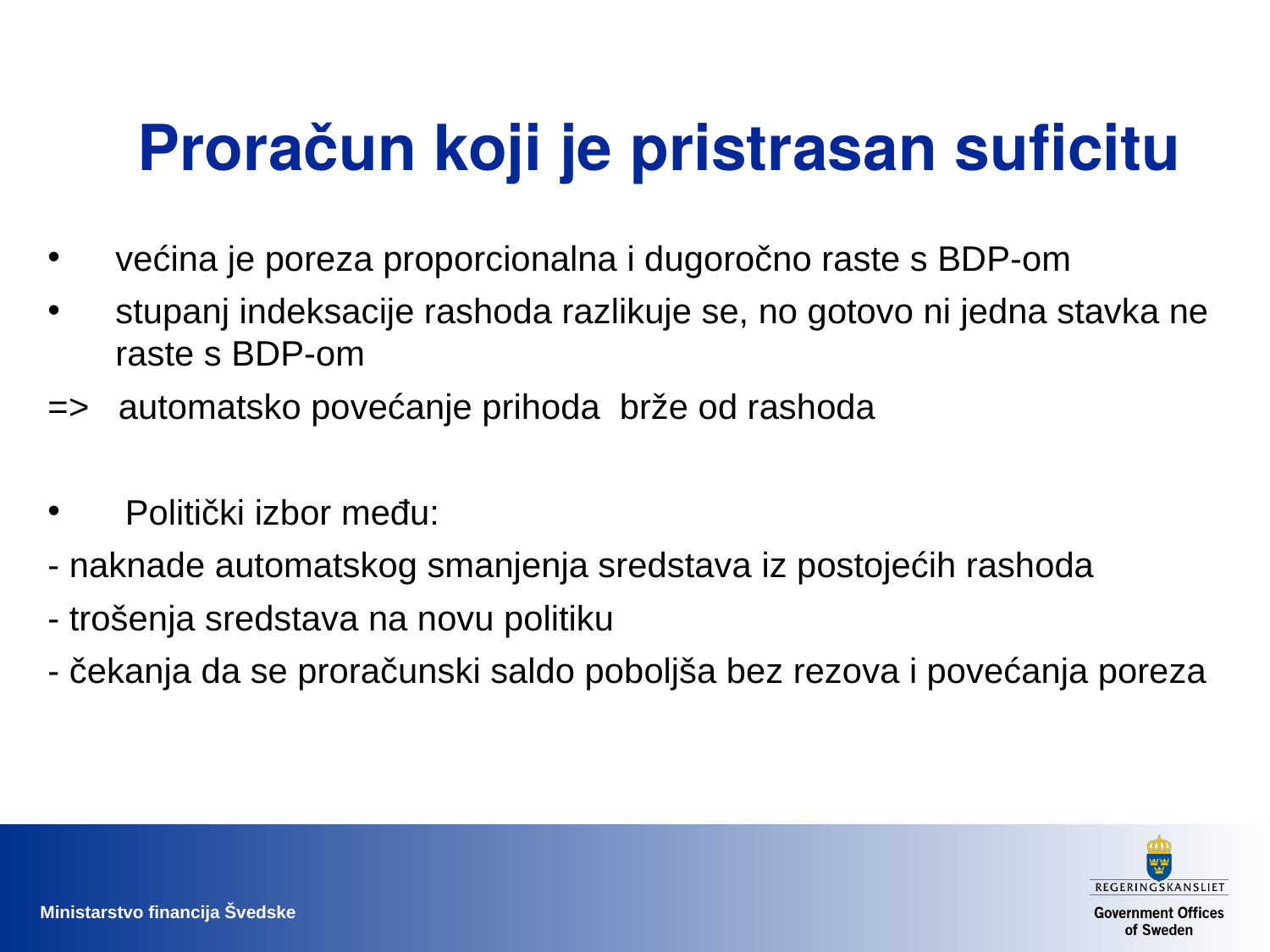

# Proračun koji je pristrasan suficitu
većina je poreza proporcionalna i dugoročno raste s BDP-om
stupanj indeksacije rashoda razlikuje se, no gotovo ni jedna stavka ne raste s BDP-om
=>   automatsko povećanje prihoda  brže od rashoda

 Politički izbor među:
- naknade automatskog smanjenja sredstava iz postojećih rashoda
- trošenja sredstava na novu politiku
- čekanja da se proračunski saldo poboljša bez rezova i povećanja poreza